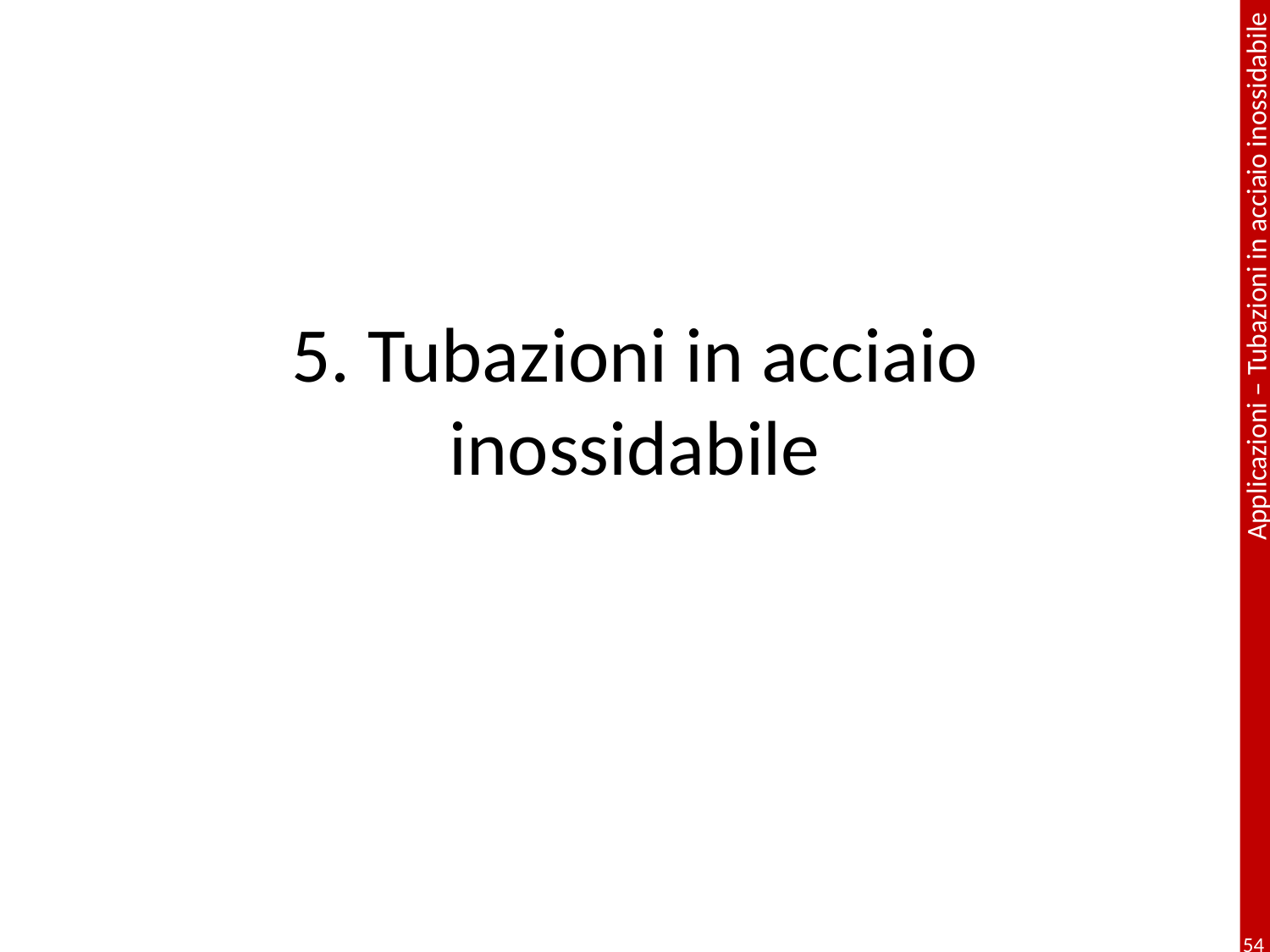

# 5. Tubazioni in acciaio inossidabile
54